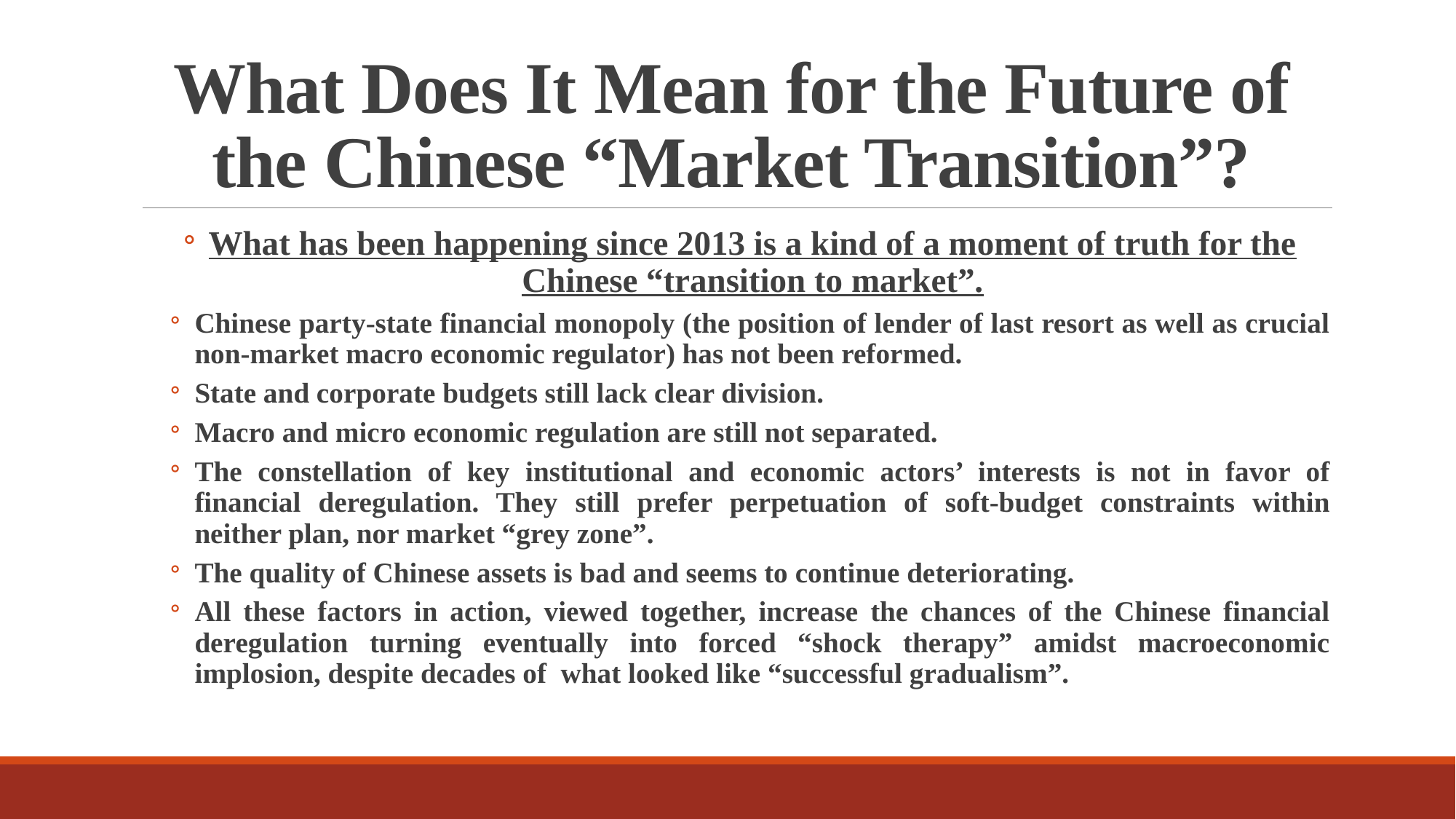

# What Does It Mean for the Future of the Chinese “Market Transition”?
What has been happening since 2013 is a kind of a moment of truth for the Chinese “transition to market”.
Chinese party-state financial monopoly (the position of lender of last resort as well as crucial non-market macro economic regulator) has not been reformed.
State and corporate budgets still lack clear division.
Macro and micro economic regulation are still not separated.
The constellation of key institutional and economic actors’ interests is not in favor of financial deregulation. They still prefer perpetuation of soft-budget constraints within neither plan, nor market “grey zone”.
The quality of Chinese assets is bad and seems to continue deteriorating.
All these factors in action, viewed together, increase the chances of the Chinese financial deregulation turning eventually into forced “shock therapy” amidst macroeconomic implosion, despite decades of  what looked like “successful gradualism”.